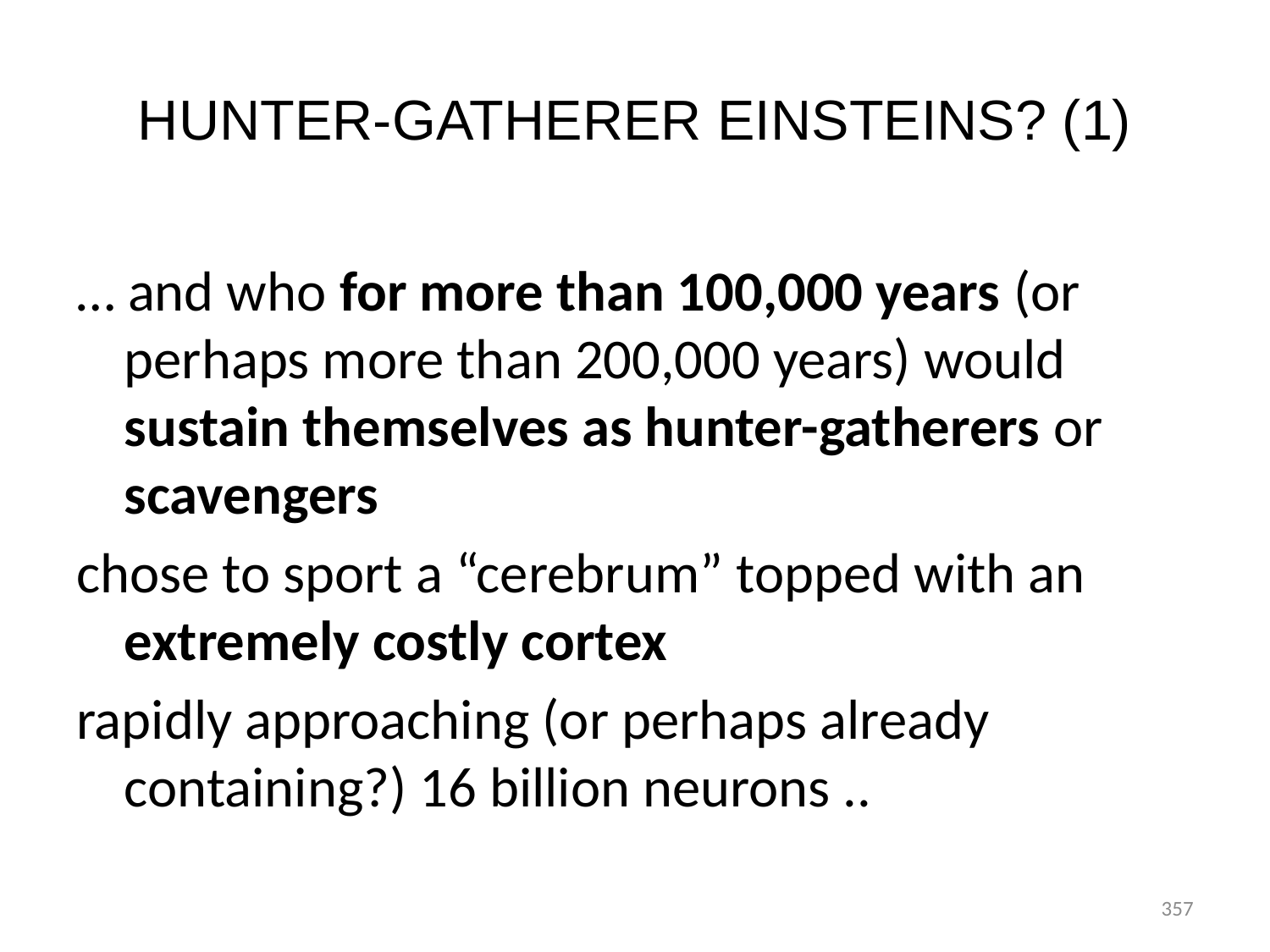

# HUNTER-GATHERER EINSTEINS? (1)
… and who for more than 100,000 years (or perhaps more than 200,000 years) would sustain themselves as hunter-gatherers or scavengers
chose to sport a “cerebrum” topped with an extremely costly cortex
rapidly approaching (or perhaps already containing?) 16 billion neurons ..
357